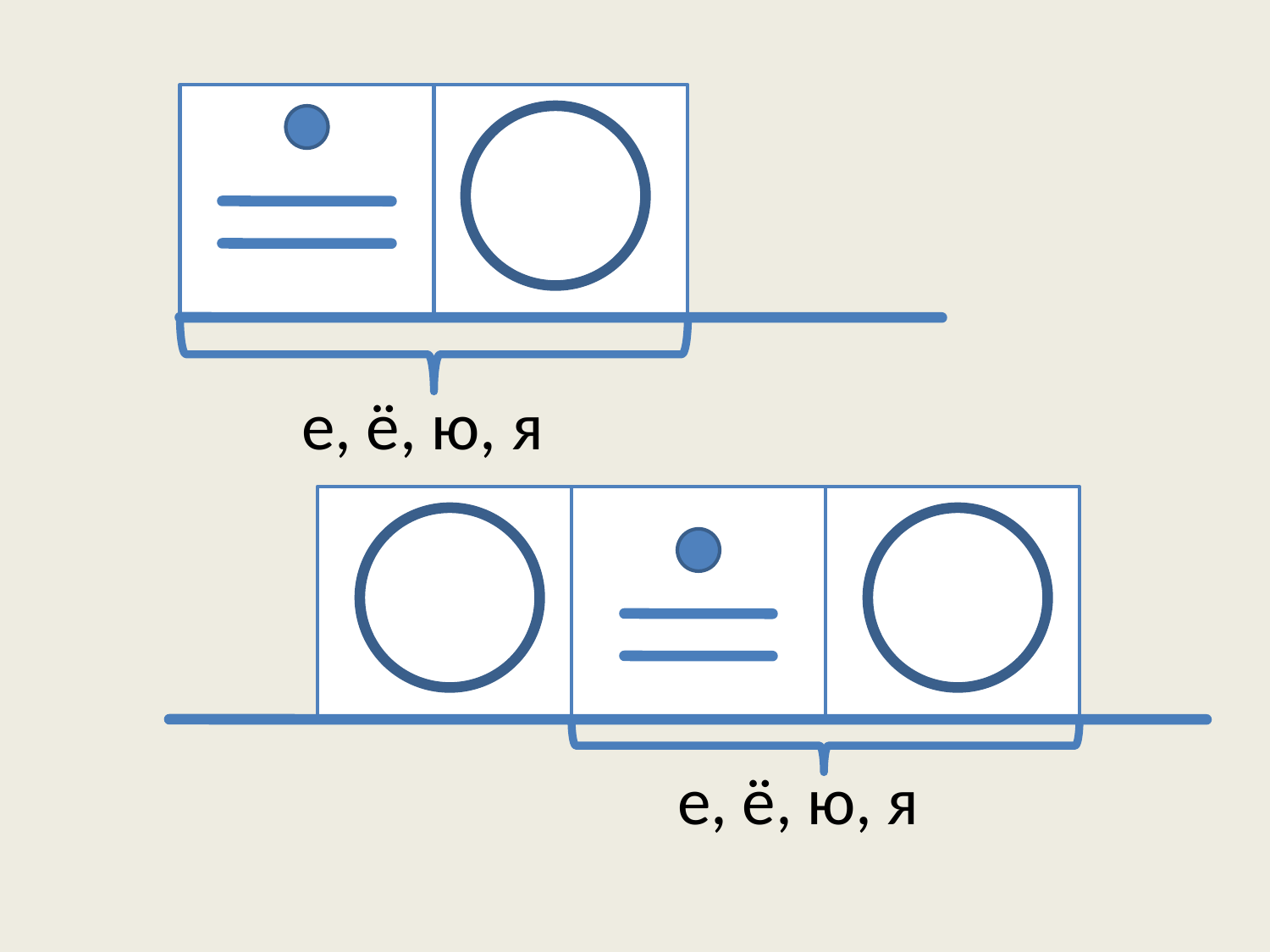

#

               е, ё, ю, я

                                        е, ё, ю, я